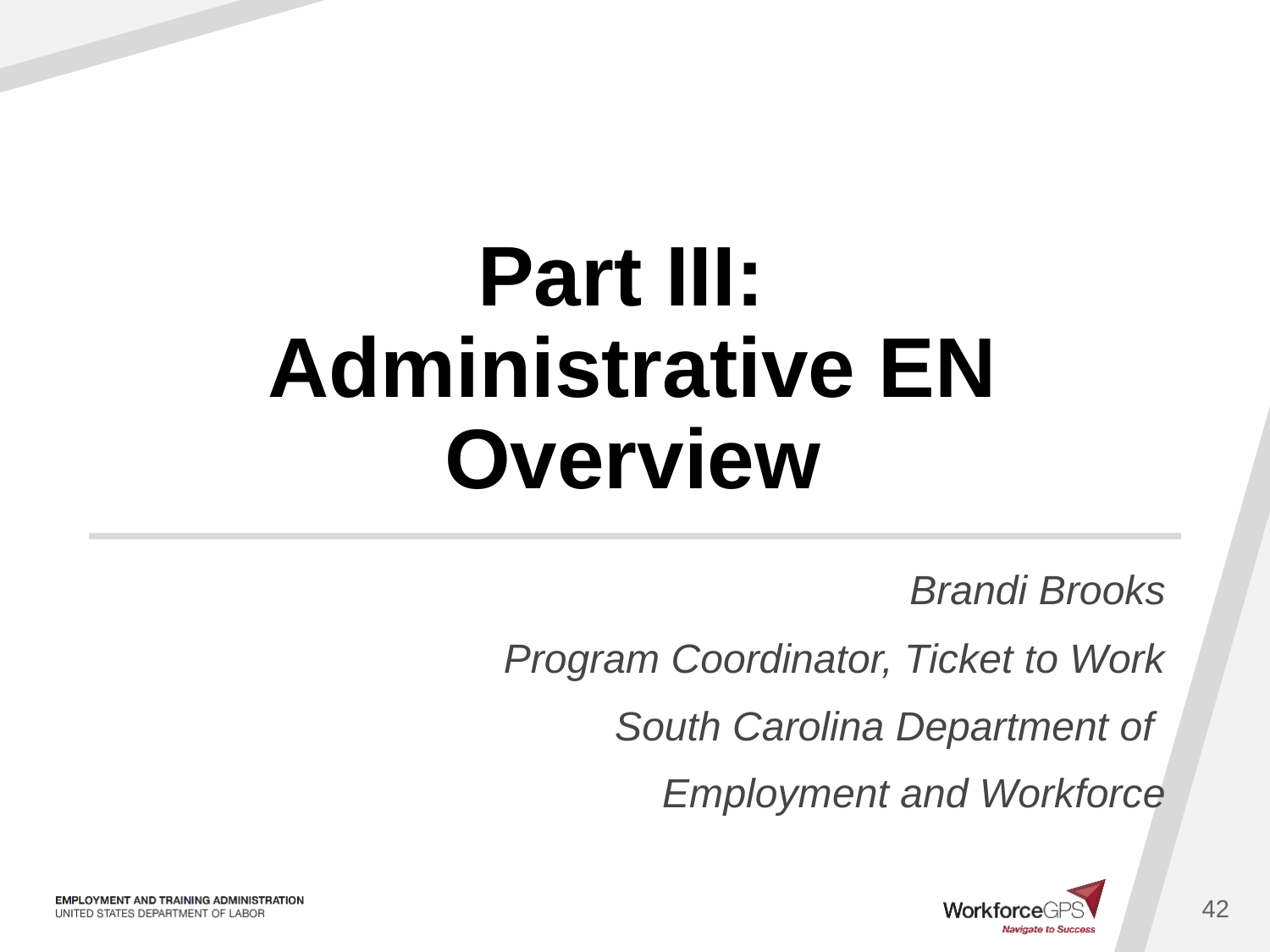

# Part III: Administrative EN Overview
Brandi Brooks
Program Coordinator, Ticket to Work
South Carolina Department of
Employment and Workforce

42